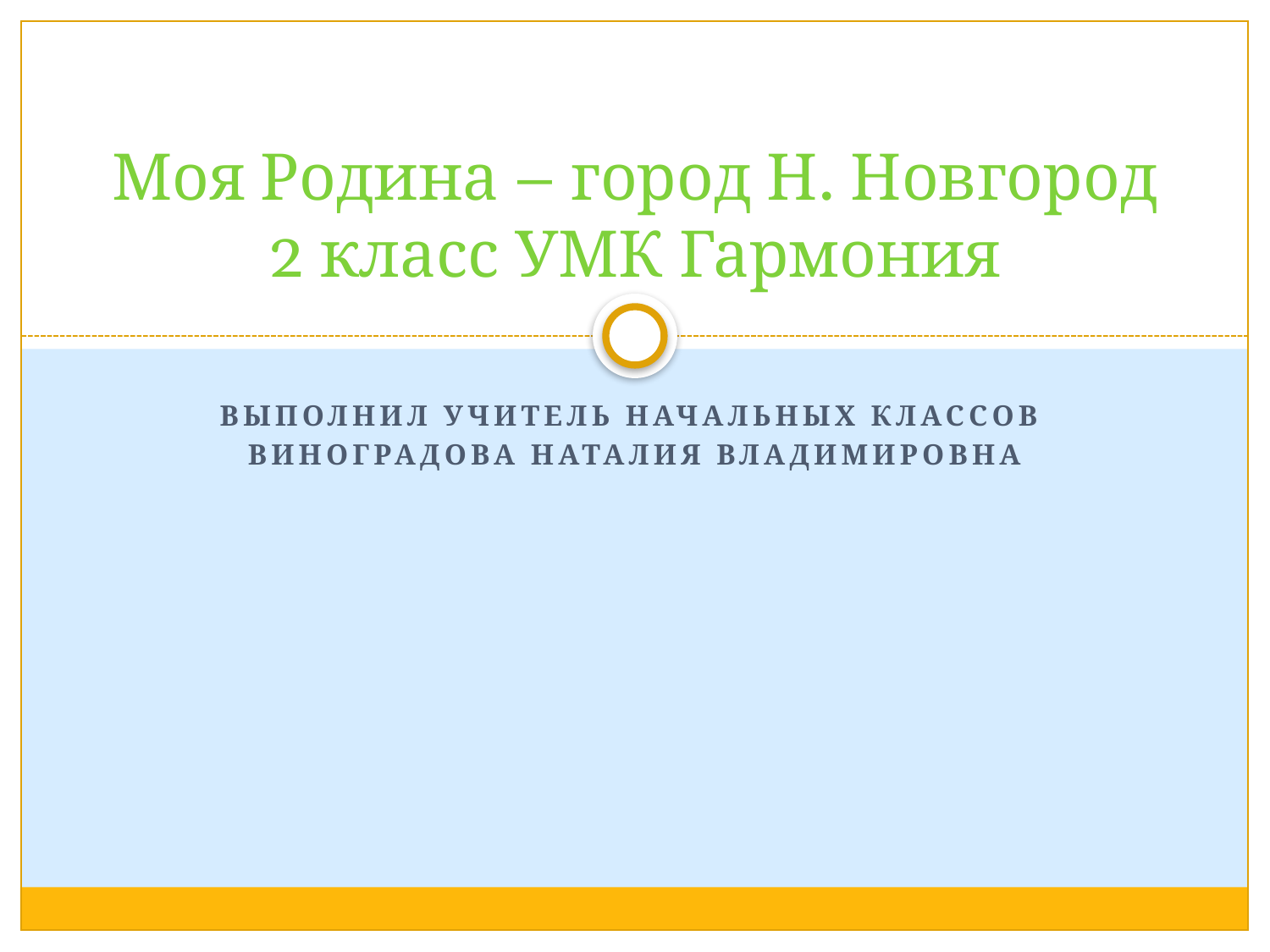

# Моя Родина – город Н. Новгород 2 класс УМК Гармония
Выполнил учитель начальных классов
Виноградова Наталия Владимировна